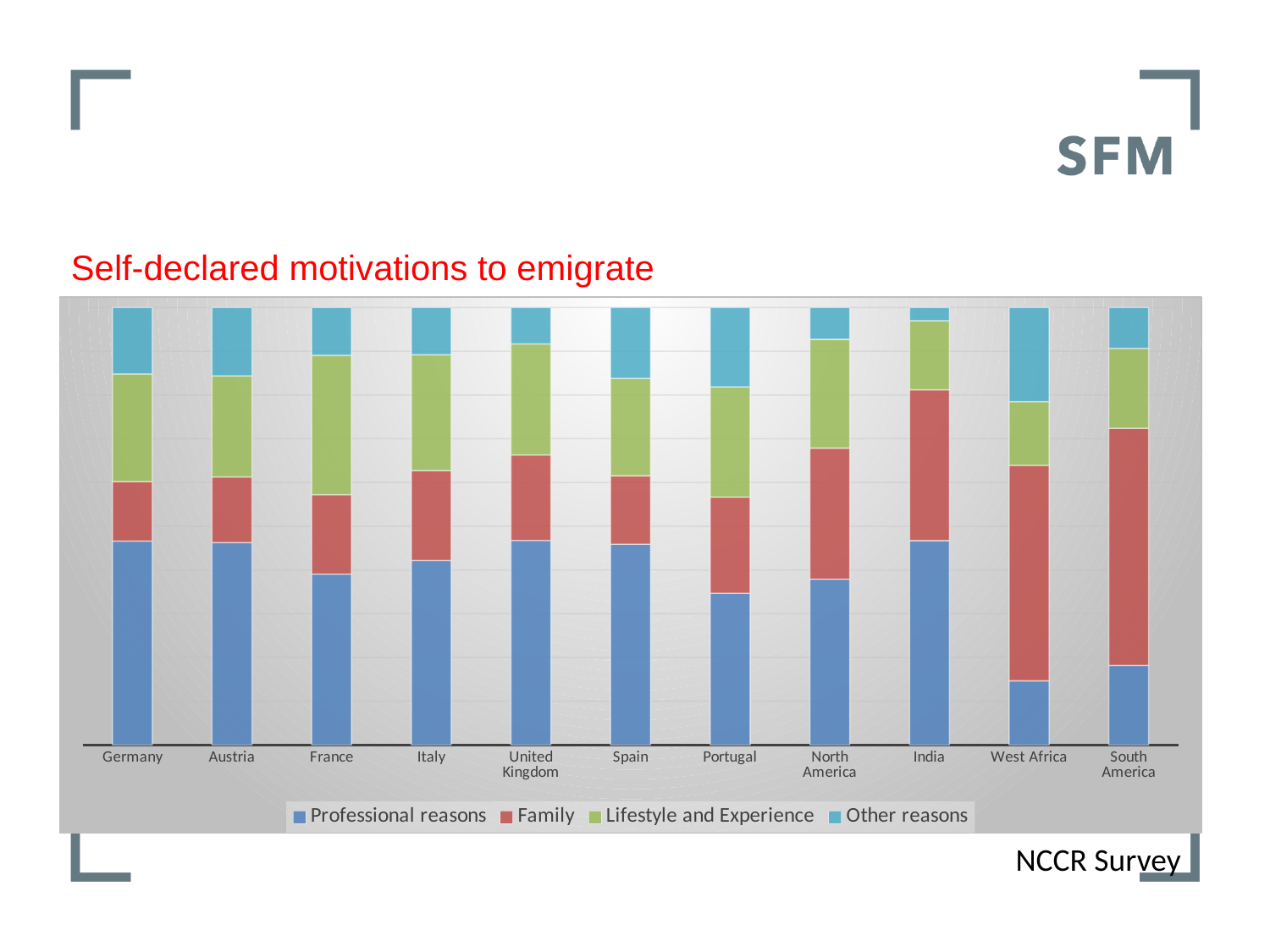

#
Self-declared motivations to emigrate

### Chart

| Category | Professional reasons | Family | Lifestyle and Experience | Other reasons |
|---|---|---|---|---|
| Germany | 70.16408459118244 | 20.40171518844505 | 37.097587850306 | 22.82714033480691 |
| Austria | 65.33607055961068 | 21.14507299270073 | 32.64902676399024 | 22.06508515815085 |
| France | 64.82552414373431 | 30.12729844413013 | 52.93538395430863 | 18.11720050847761 |
| Italy | 65.56525700402398 | 31.99605193227545 | 41.26641864702757 | 16.78839875484018 |
| United Kingdom | 69.09406155179887 | 28.85782401387084 | 37.58669267446901 | 12.27243172951886 |
| Spain | 61.11424170705126 | 20.815958525865 | 29.64423907735076 | 21.60486870280627 |
| Portugal | 50.85559436066949 | 32.2906567927768 | 36.93948348965684 | 26.65366241108244 |
| North America | 55.15054256457283 | 43.57328442610422 | 36.16842427021235 | 10.58383004737888 |
| India | 57.7904384443894 | 42.59351003220213 | 19.58137230616788 | 3.715630418627694 |
| West Africa | 19.12233390536892 | 64.25594508457955 | 18.97523902917373 | 28.09512135327286 |
| South America | 22.58101323596522 | 67.44637151985383 | 22.7293473299863 | 11.592879963487 |
NCCR Survey